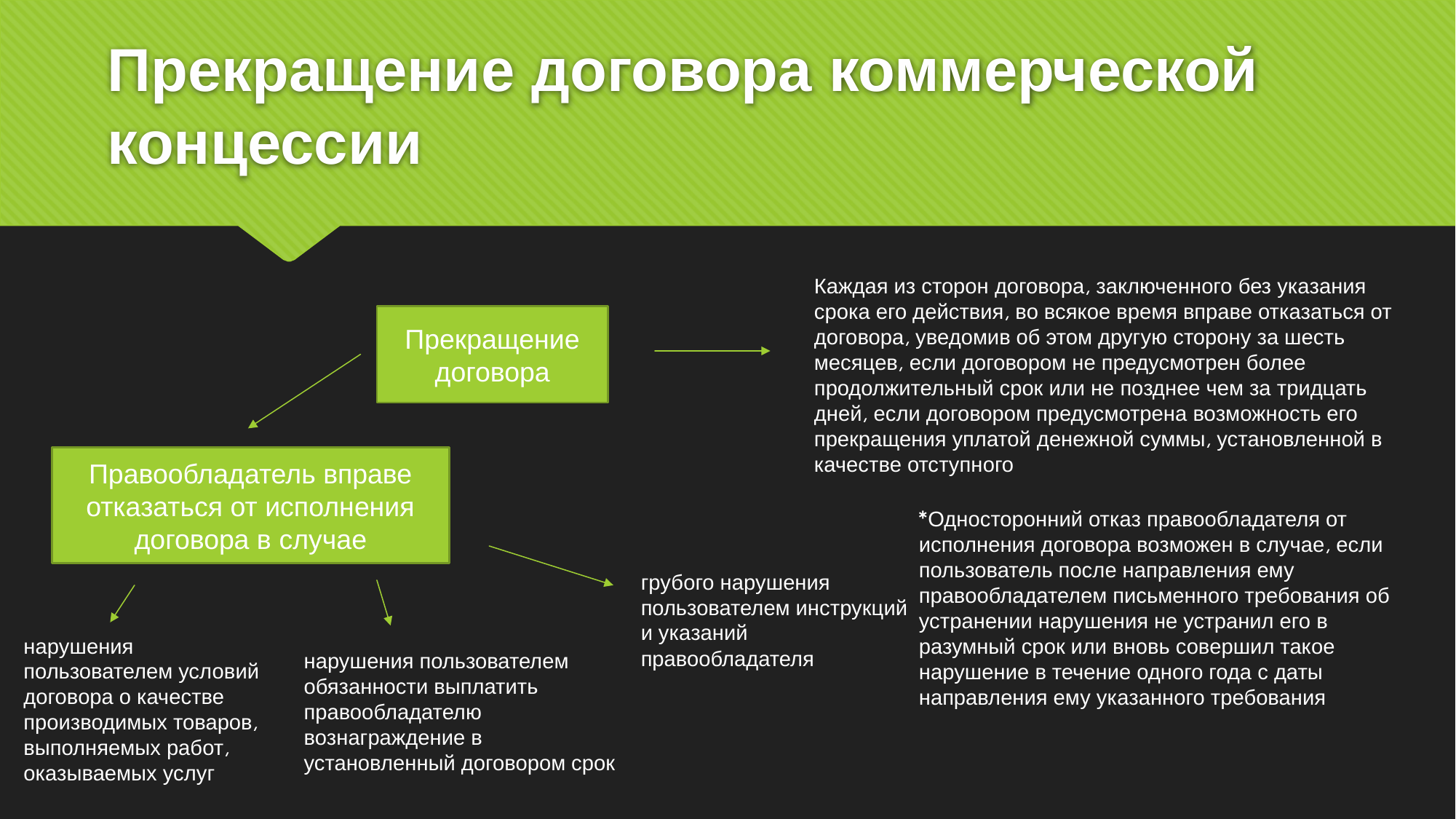

# Прекращение договора коммерческой концессии
Каждая из сторон договора, заключенного без указания срока его действия, во всякое время вправе отказаться от договора, уведомив об этом другую сторону за шесть месяцев, если договором не предусмотрен более продолжительный срок или не позднее чем за тридцать дней, если договором предусмотрена возможность его прекращения уплатой денежной суммы, установленной в качестве отступного
Прекращение договора
Правообладатель вправе отказаться от исполнения договора в случае
*Односторонний отказ правообладателя от исполнения договора возможен в случае, если пользователь после направления ему правообладателем письменного требования об устранении нарушения не устранил его в разумный срок или вновь совершил такое нарушение в течение одного года с даты направления ему указанного требования
грубого нарушения пользователем инструкций и указаний правообладателя
нарушения пользователем условий договора о качестве производимых товаров, выполняемых работ, оказываемых услуг
нарушения пользователем обязанности выплатить правообладателю вознаграждение в установленный договором срок